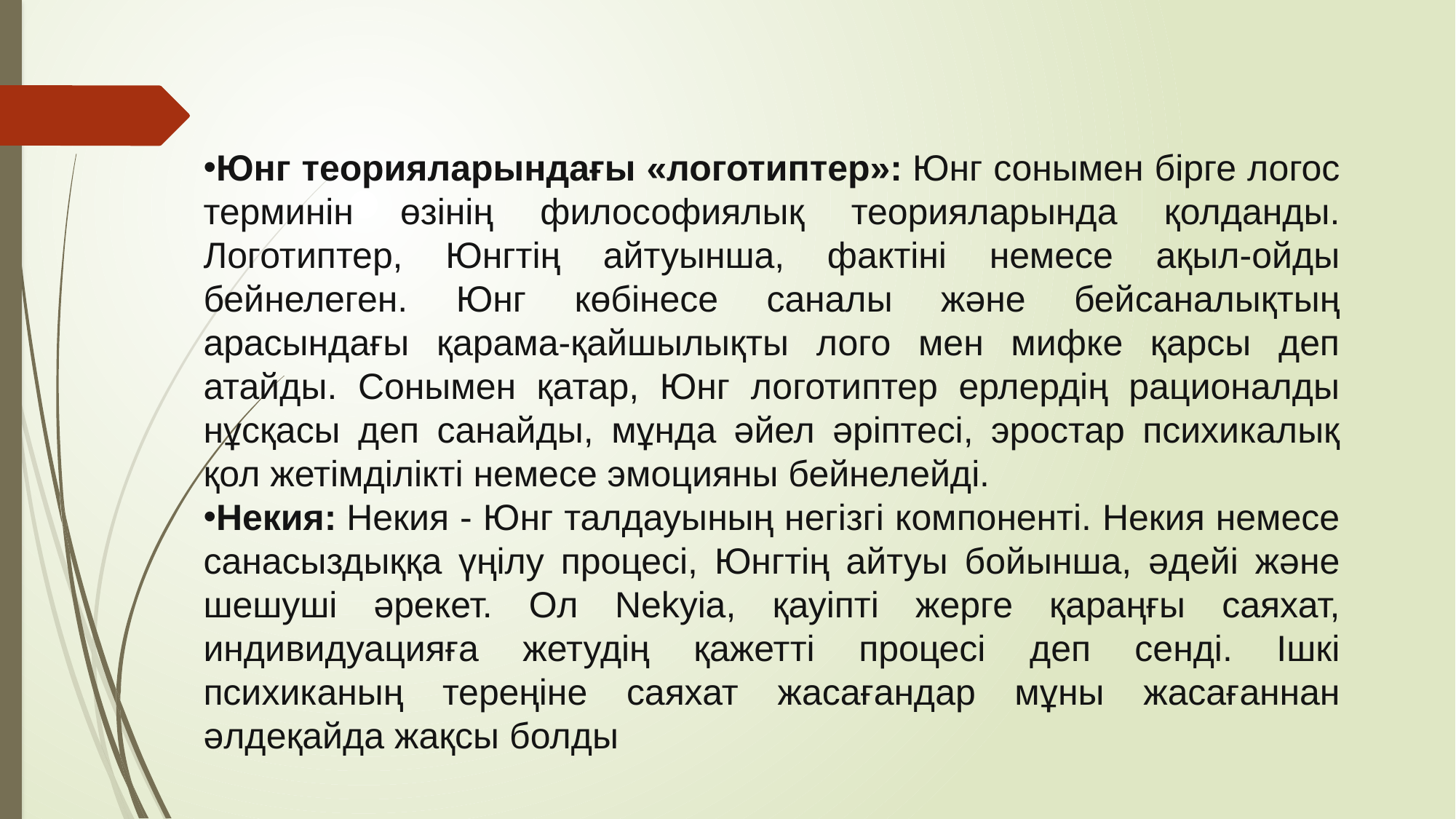

Юнг теорияларындағы «логотиптер»: Юнг сонымен бірге логос терминін өзінің философиялық теорияларында қолданды. Логотиптер, Юнгтің айтуынша, фактіні немесе ақыл-ойды бейнелеген. Юнг көбінесе саналы және бейсаналықтың арасындағы қарама-қайшылықты лого мен мифке қарсы деп атайды. Сонымен қатар, Юнг логотиптер ерлердің рационалды нұсқасы деп санайды, мұнда әйел әріптесі, эростар психикалық қол жетімділікті немесе эмоцияны бейнелейді.
Некия: Некия - Юнг талдауының негізгі компоненті. Некия немесе санасыздыққа үңілу процесі, Юнгтің айтуы бойынша, әдейі және шешуші әрекет. Ол Nekyia, қауіпті жерге қараңғы саяхат, индивидуацияға жетудің қажетті процесі деп сенді. Ішкі психиканың тереңіне саяхат жасағандар мұны жасағаннан әлдеқайда жақсы болды